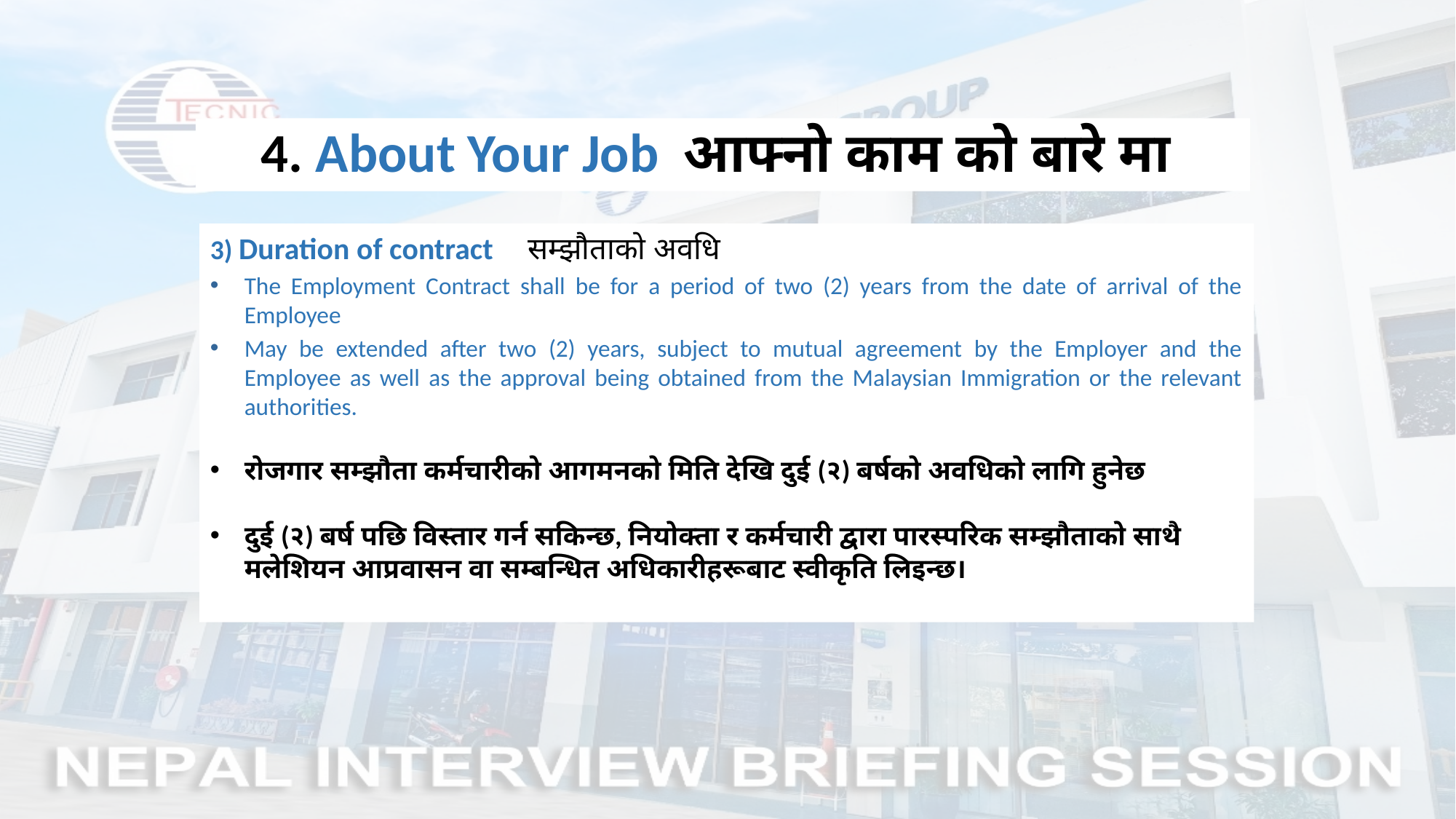

4. About Your Job  आफ्नो काम को बारे मा
3) Duration of contract     सम्झौताको अवधि
The Employment Contract shall be for a period of two (2) years from the date of arrival of the Employee
May be extended after two (2) years, subject to mutual agreement by the Employer and the Employee as well as the approval being obtained from the Malaysian Immigration or the relevant authorities.

रोजगार सम्झौता कर्मचारीको आगमनको मिति देखि दुई (२) बर्षको अवधिको लागि हुनेछ

दुई (२) बर्ष पछि विस्तार गर्न सकिन्छ, नियोक्ता र कर्मचारी द्वारा पारस्परिक सम्झौताको साथै मलेशियन आप्रवासन वा सम्बन्धित अधिकारीहरूबाट स्वीकृति लिइन्छ।